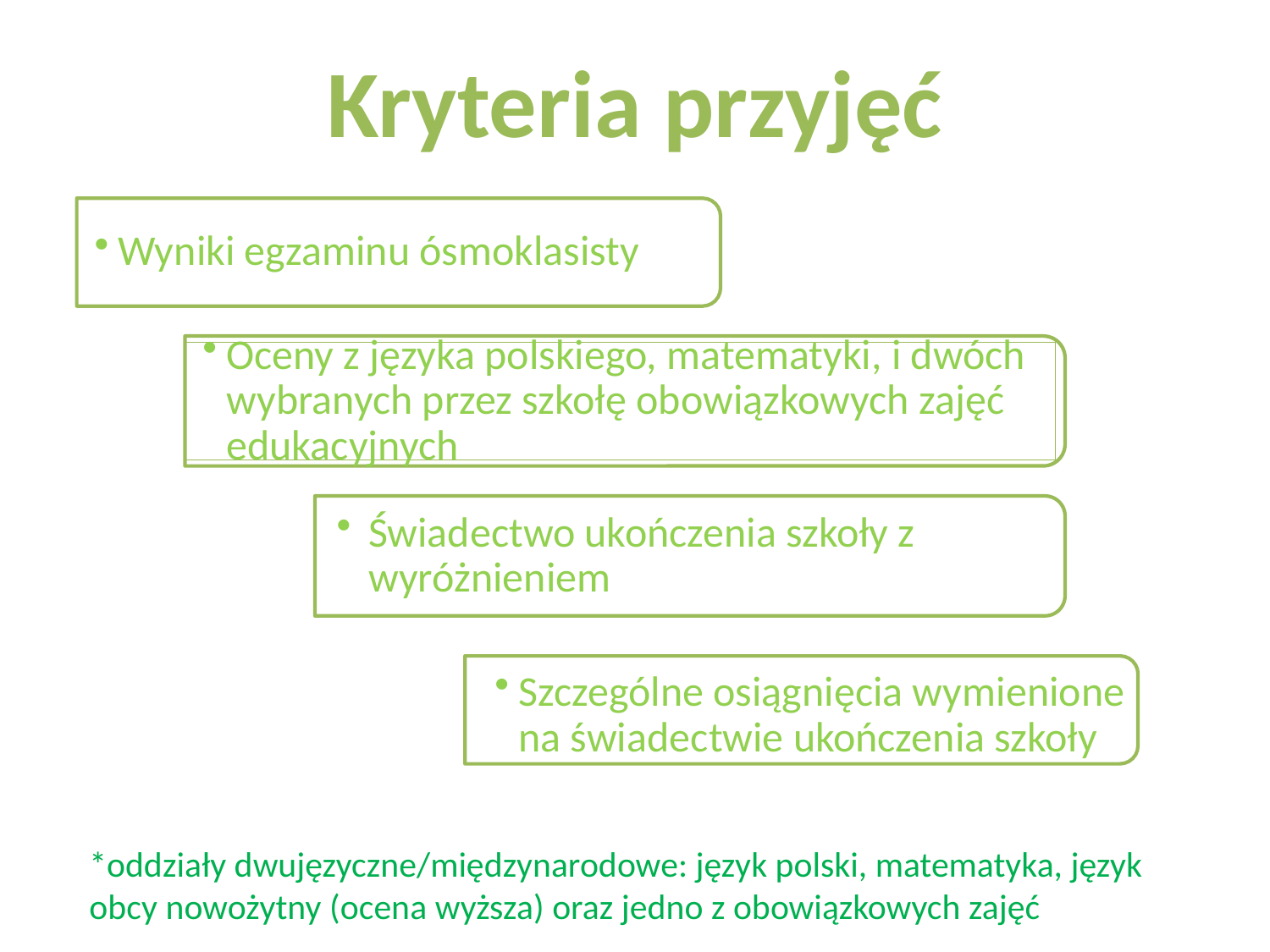

Kryteria przyjęć

Wyniki egzaminu ósmoklasisty

Oceny z języka polskiego, matematyki, i dwóch wybranych przez szkołę obowiązkowych zajęć edukacyjnych

Świadectwo ukończenia szkoły z wyróżnieniem

Szczególne osiągnięcia wymienione na świadectwie ukończenia szkoły
*oddziały dwujęzyczne/międzynarodowe: język polski, matematyka, język obcy nowożytny (ocena wyższa) oraz jedno z obowiązkowych zajęć